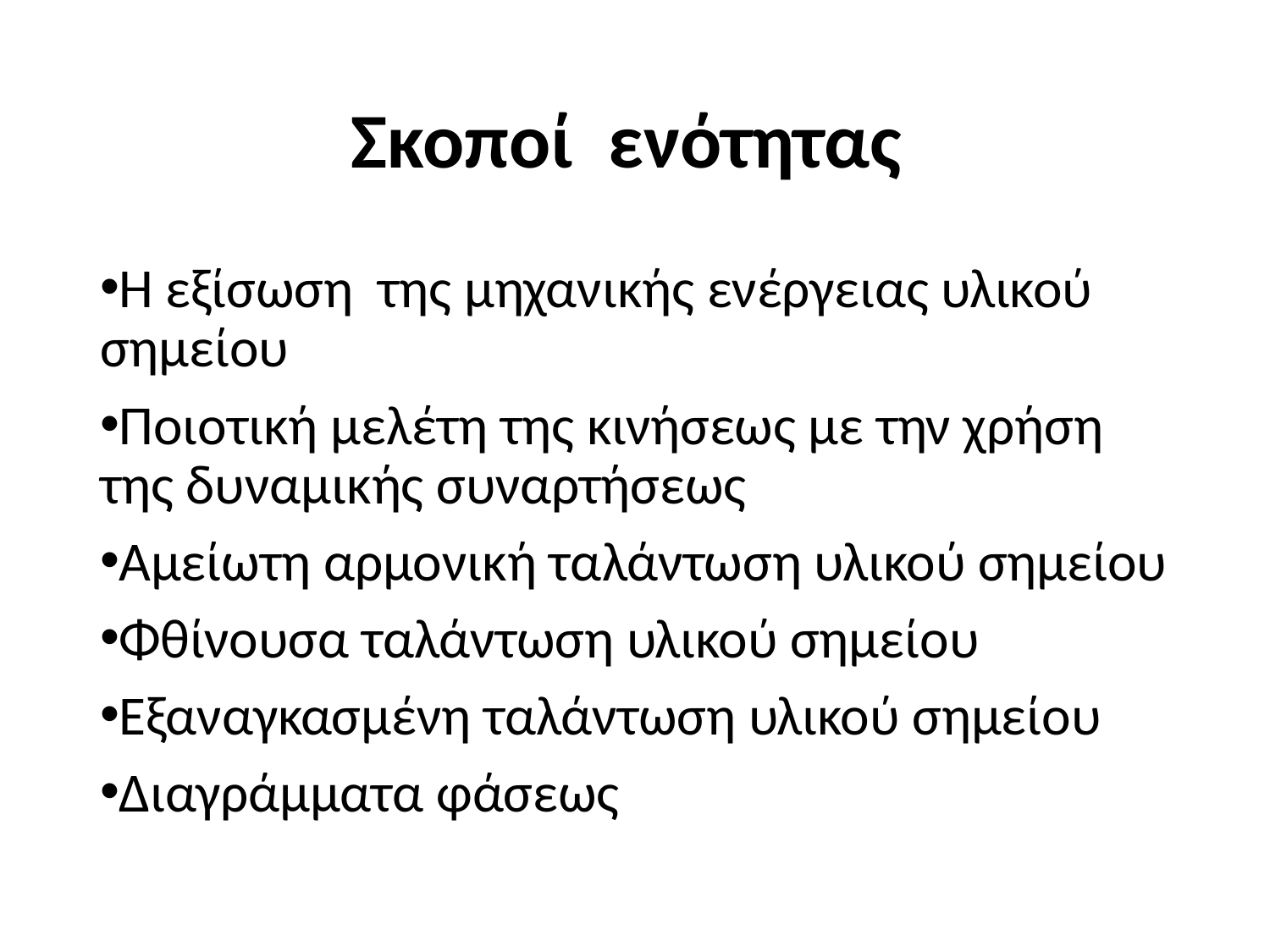

# Σκοποί  ενότητας
Η εξίσωση  της μηχανικής ενέργειας υλικού σημείου
Ποιοτική μελέτη της κινήσεως με την χρήση της δυναμικής συναρτήσεως
Αμείωτη αρμονική ταλάντωση υλικού σημείου
Φθίνουσα ταλάντωση υλικού σημείου
Εξαναγκασμένη ταλάντωση υλικού σημείου
Διαγράμματα φάσεως